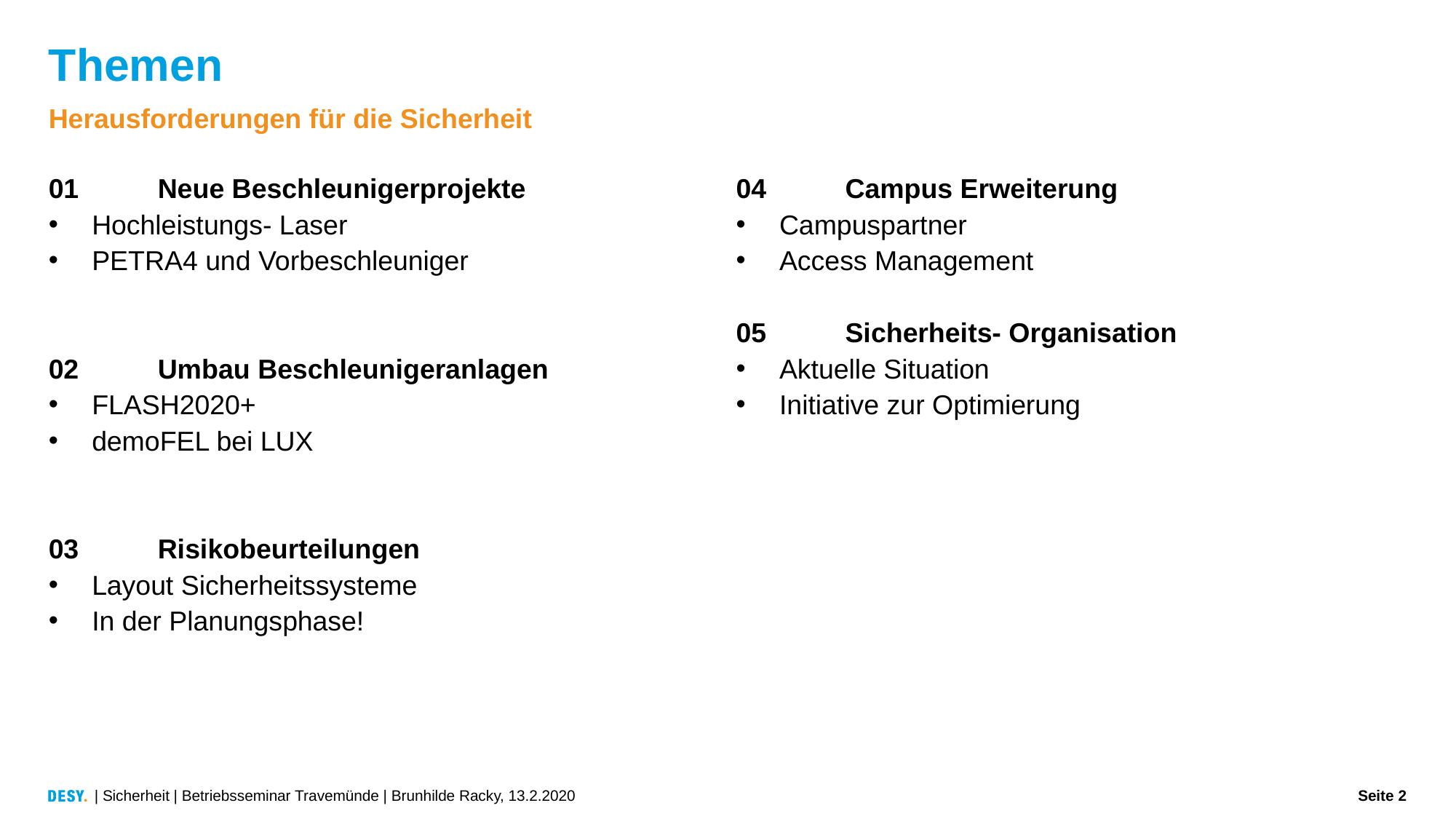

# Themen
Herausforderungen für die Sicherheit
01	Neue Beschleunigerprojekte
Hochleistungs- Laser
PETRA4 und Vorbeschleuniger

02	Umbau Beschleunigeranlagen
FLASH2020+
demoFEL bei LUX

03	Risikobeurteilungen
Layout Sicherheitssysteme
In der Planungsphase!

04	Campus Erweiterung
Campuspartner
Access Management

05	Sicherheits- Organisation
Aktuelle Situation
Initiative zur Optimierung
| Sicherheit | Betriebsseminar Travemünde | Brunhilde Racky, 13.2.2020